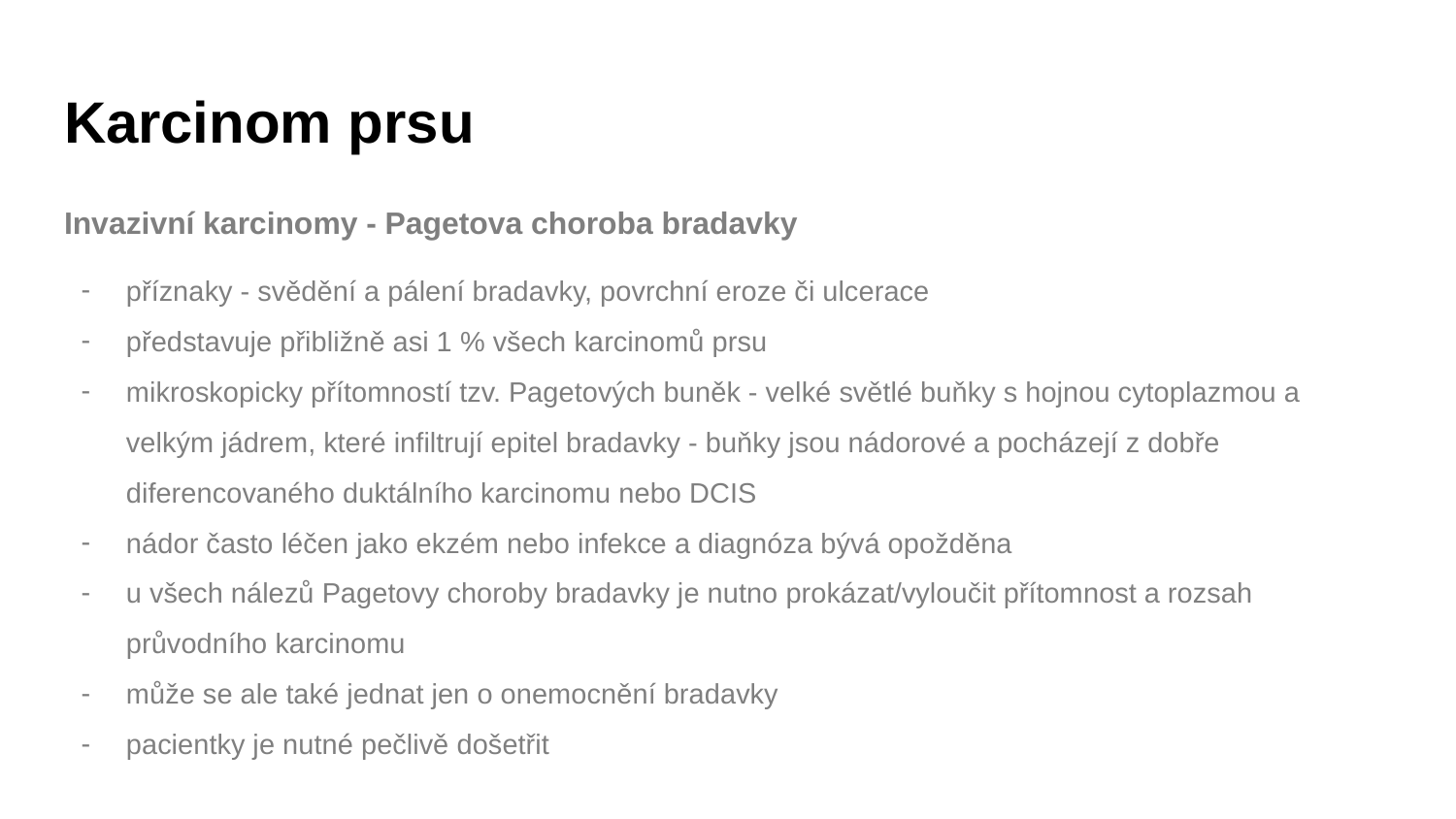

# Karcinom prsu
Invazivní karcinomy - Pagetova choroba bradavky
příznaky - svědění a pálení bradavky, povrchní eroze či ulcerace
představuje přibližně asi 1 % všech karcinomů prsu
mikroskopicky přítomností tzv. Pagetových buněk - velké světlé buňky s hojnou cytoplazmou a velkým jádrem, které infiltrují epitel bradavky - buňky jsou nádorové a pocházejí z dobře diferencovaného duktálního karcinomu nebo DCIS
nádor často léčen jako ekzém nebo infekce a diagnóza bývá opožděna
u všech nálezů Pagetovy choroby bradavky je nutno prokázat/vyloučit přítomnost a rozsah průvodního karcinomu
může se ale také jednat jen o onemocnění bradavky
pacientky je nutné pečlivě došetřit